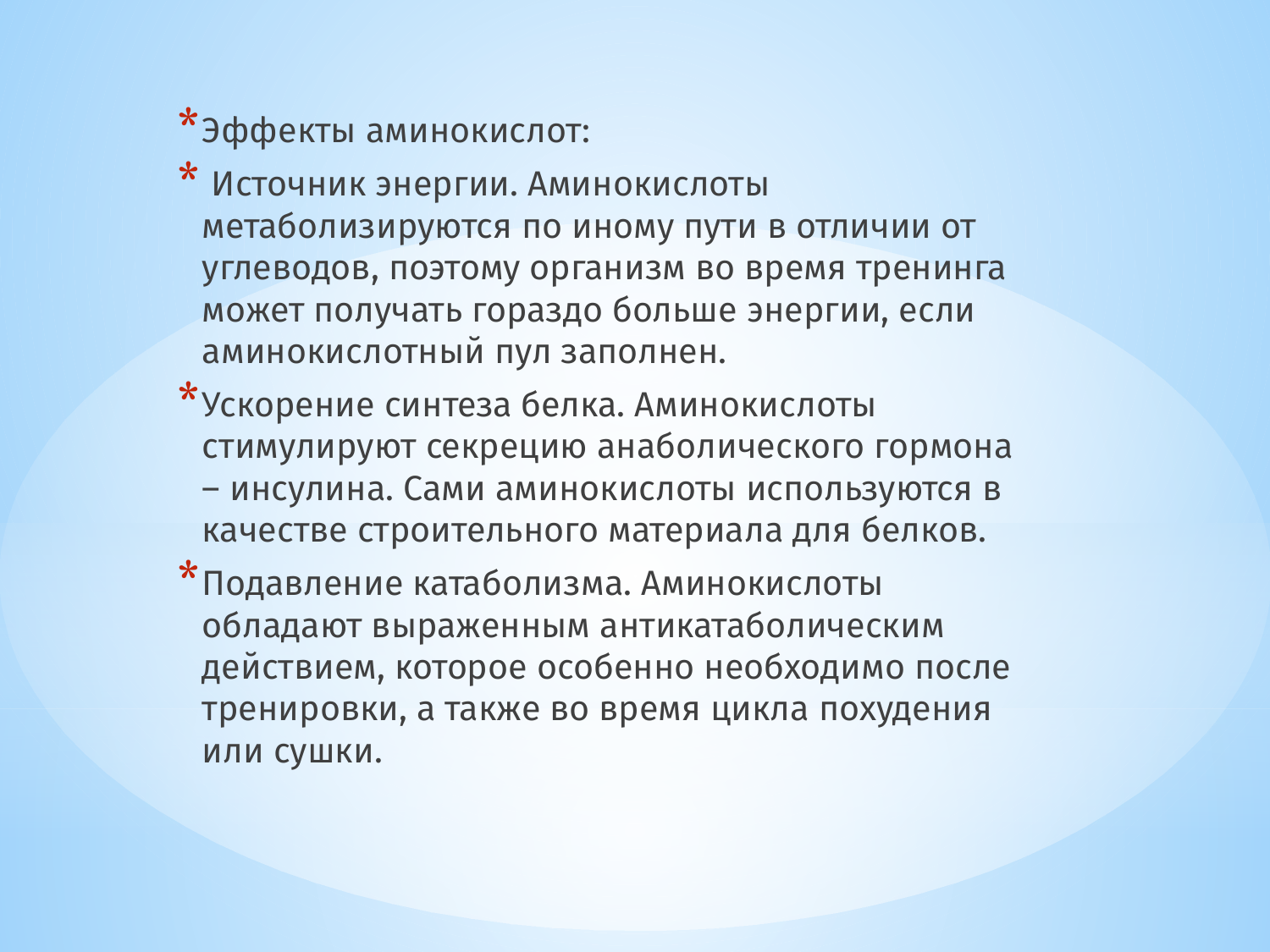

Эффекты аминокислот:
 Источник энергии. Аминокислоты метаболизируются по иному пути в отличии от углеводов, поэтому организм во время тренинга может получать гораздо больше энергии, если аминокислотный пул заполнен.
Ускорение синтеза белка. Аминокислоты стимулируют секрецию анаболического гормона – инсулина. Сами аминокислоты используются в качестве строительного материала для белков.
Подавление катаболизма. Аминокислоты обладают выраженным антикатаболическим действием, которое особенно необходимо после тренировки, а также во время цикла похудения или сушки.